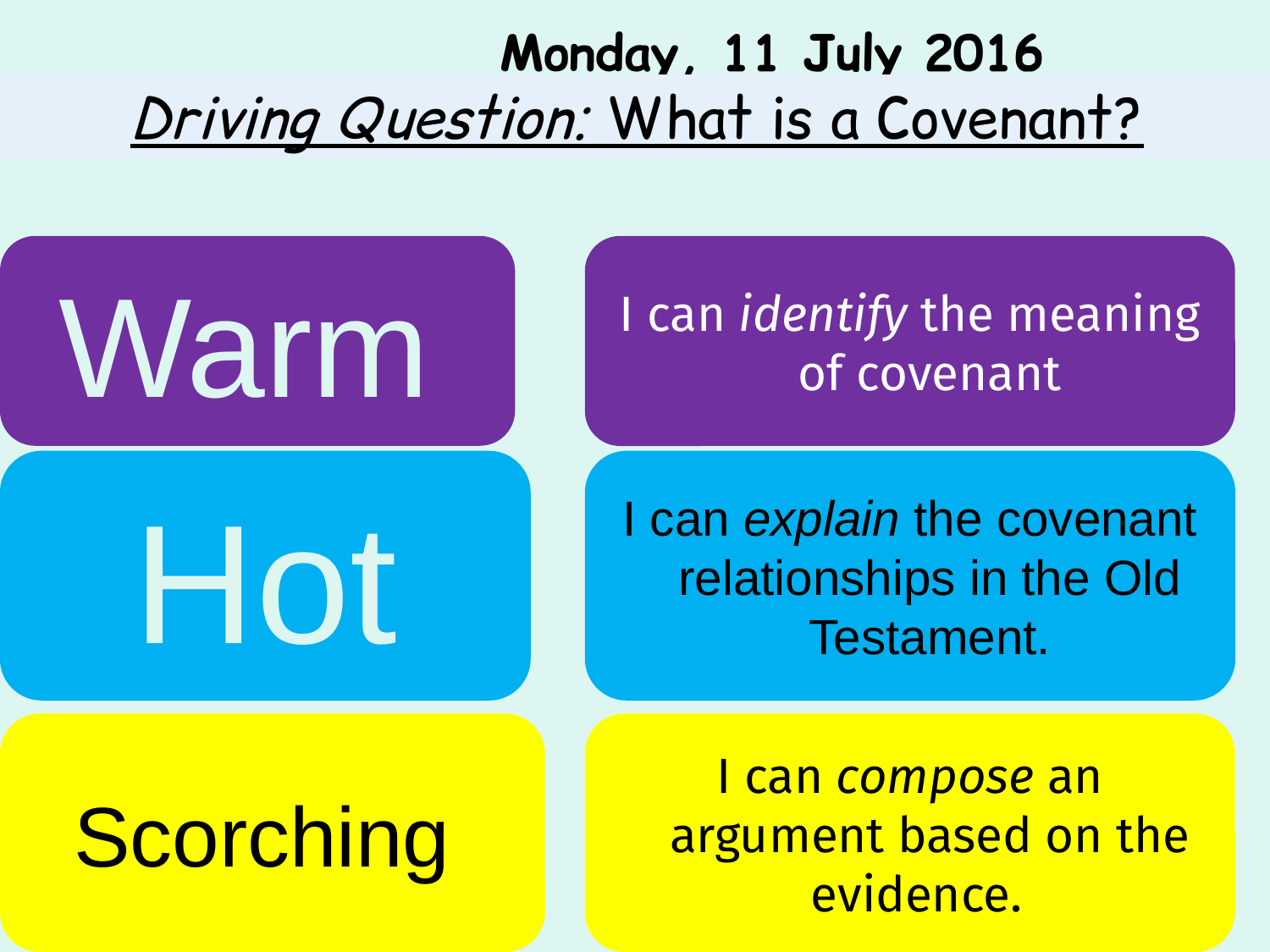

Monday, 11 July 2016
Driving Question: What is a Covenant?
Warm
I can identify the meaning of covenant
Hot
I can explain the covenant relationships in the Old Testament.
Scorching
I can compose an argument based on the evidence.